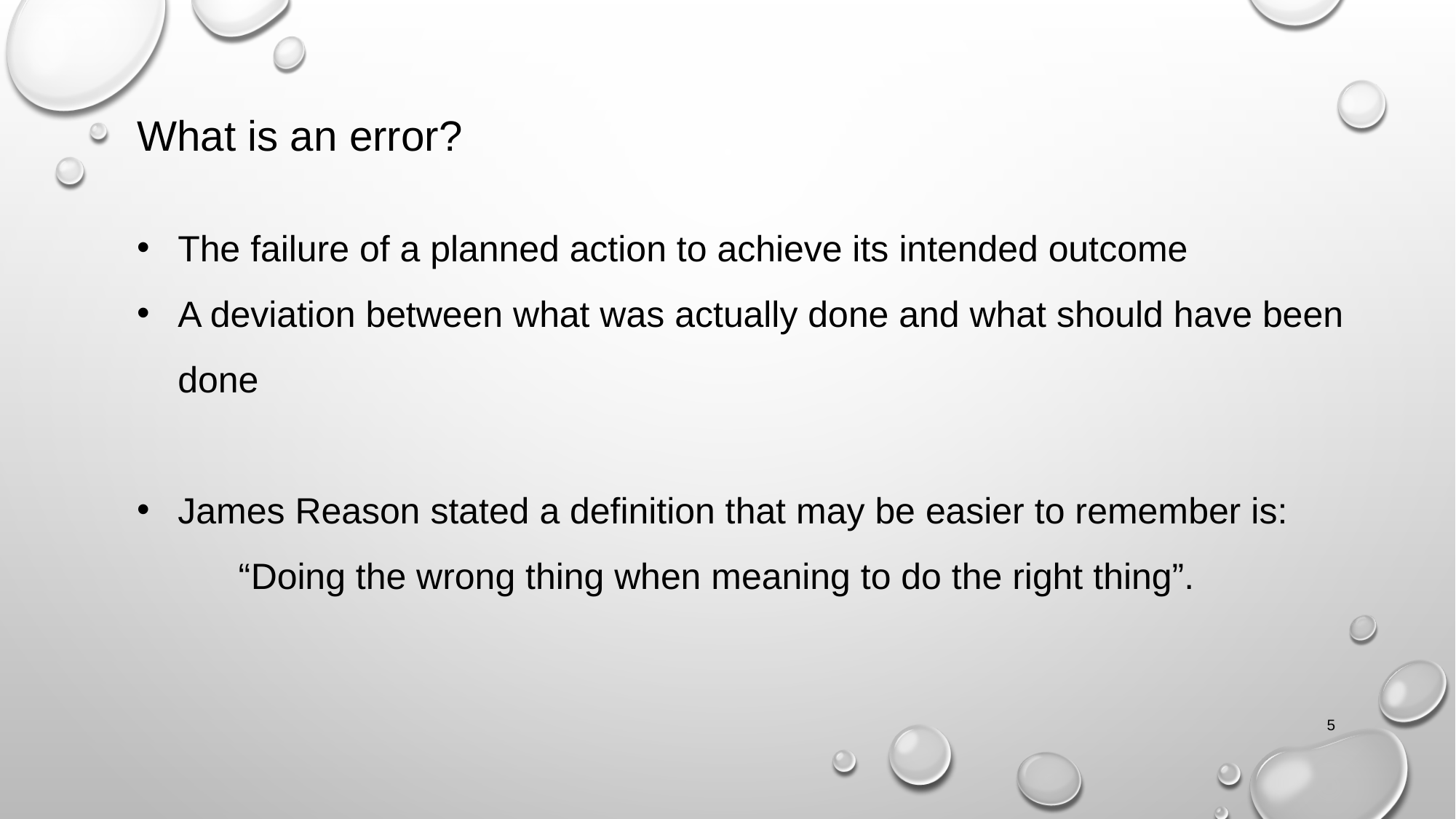

What is an error?

The failure of a planned action to achieve its intended outcome
A deviation between what was actually done and what should have been done

James Reason stated a definition that may be easier to remember is:
          “Doing the wrong thing when meaning to do the right thing”.
5